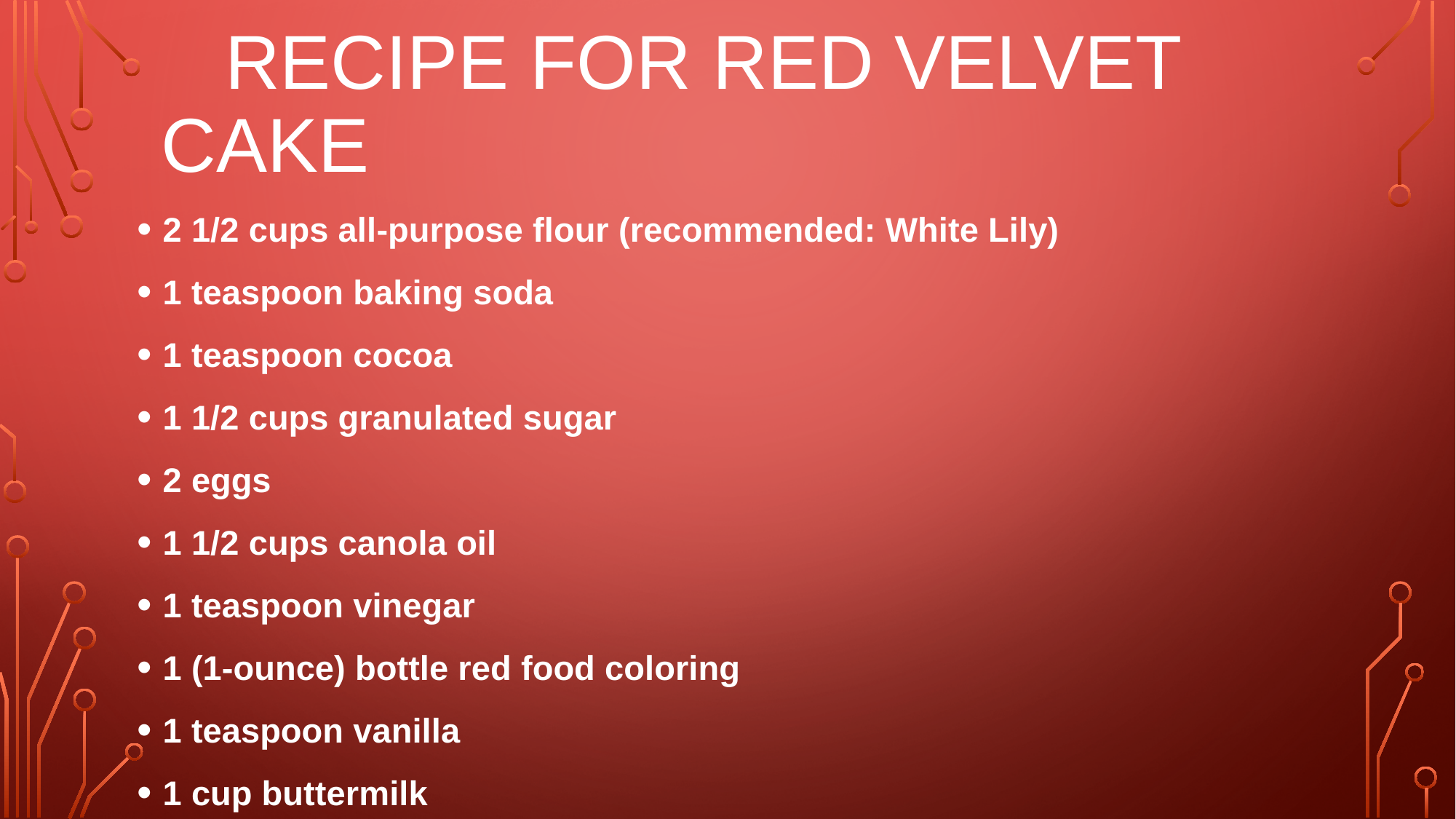

# Recipe for red velvet cake
2 1/2 cups all-purpose flour (recommended: White Lily)
1 teaspoon baking soda
1 teaspoon cocoa
1 1/2 cups granulated sugar
2 eggs
1 1/2 cups canola oil
1 teaspoon vinegar
1 (1-ounce) bottle red food coloring
1 teaspoon vanilla
1 cup buttermilk